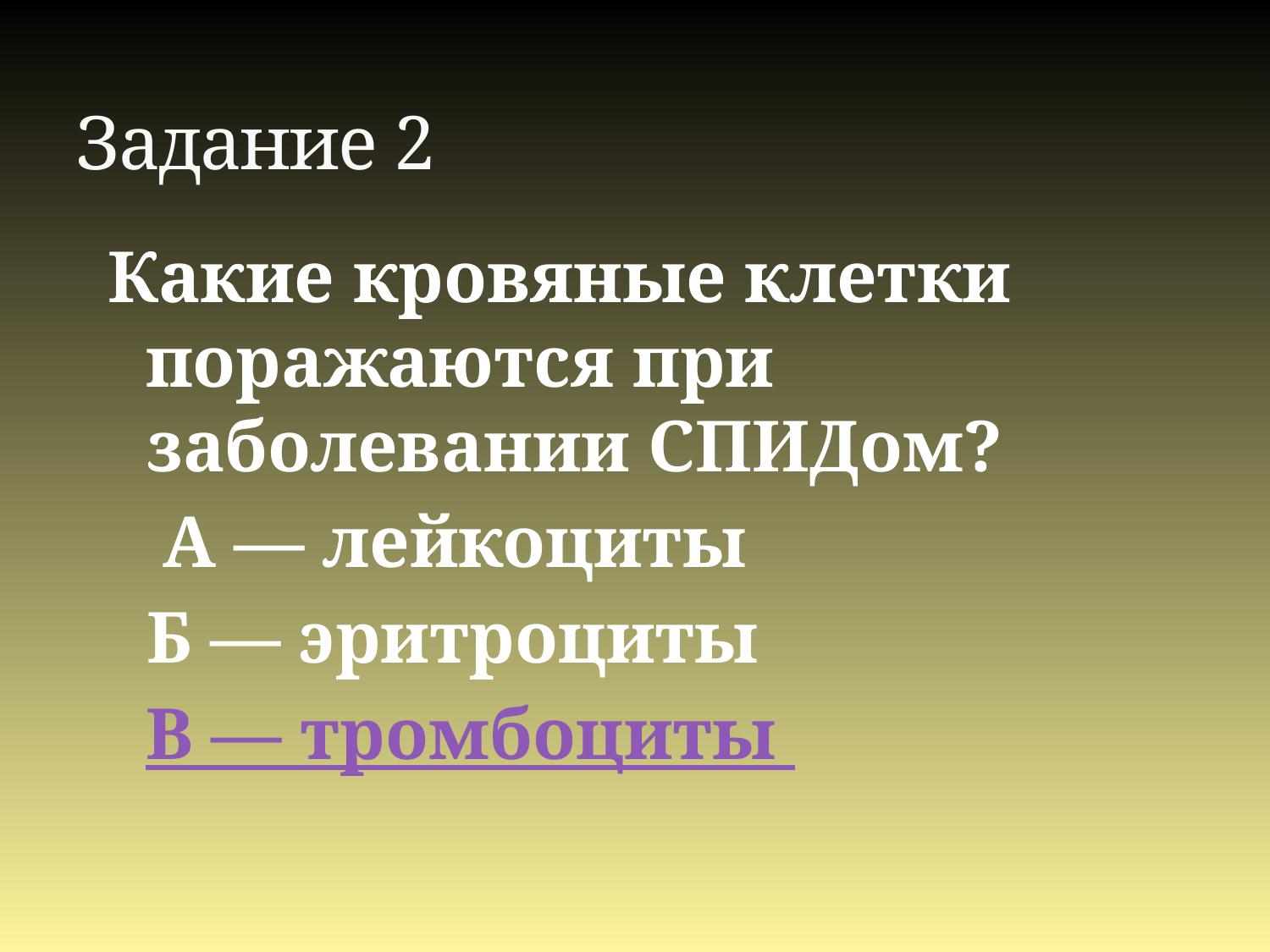

# Задание 2
Какие кровяные клетки поражаются при заболевании СПИДом?
   А — лейкоциты
Б — эритроциты
В — тромбоциты